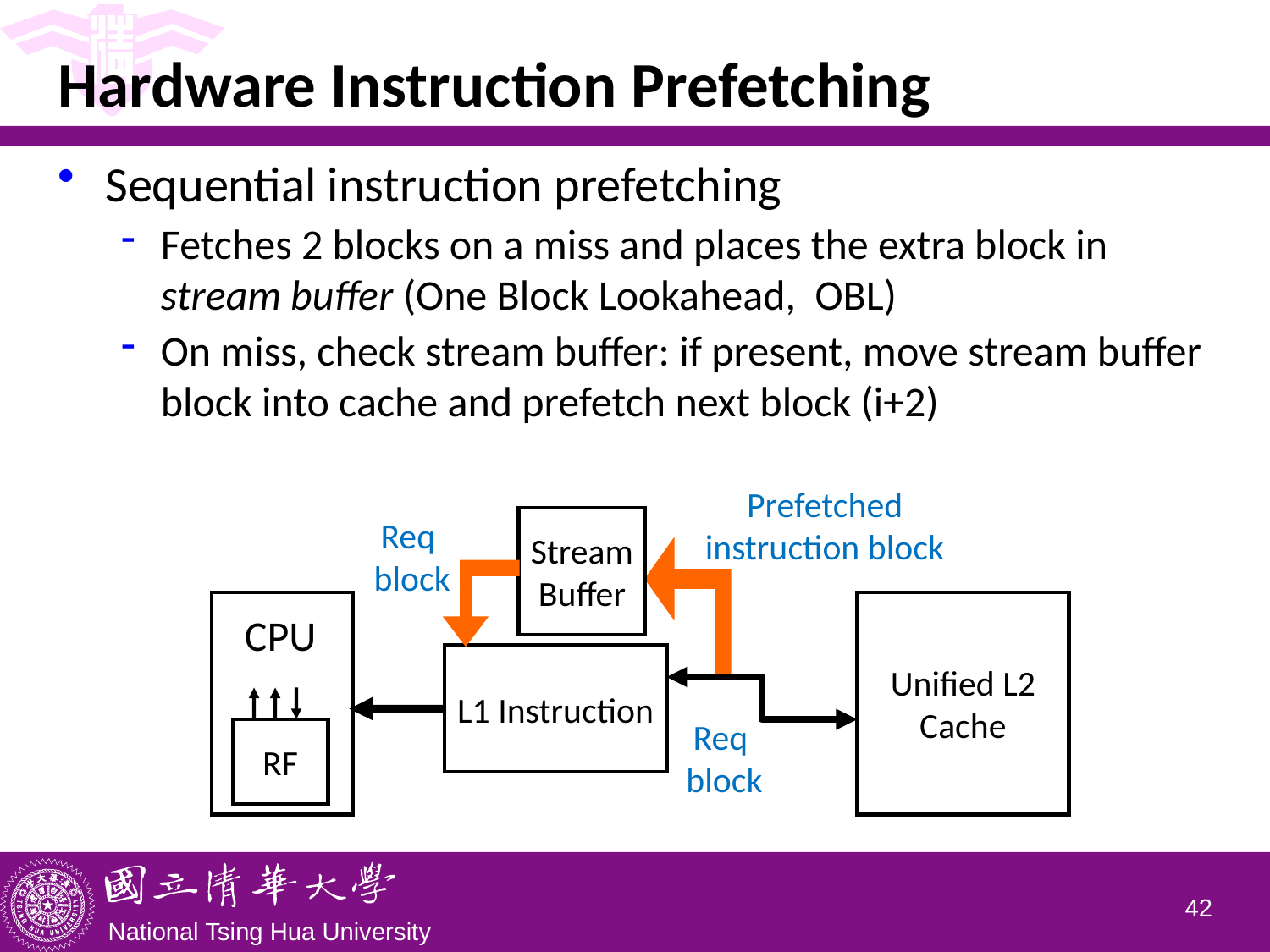

# Hardware Instruction Prefetching
Sequential instruction prefetching
Fetches 2 blocks on a miss and places the extra block in stream buffer (One Block Lookahead,  OBL)
On miss, check stream buffer: if present, move stream buffer block into cache and prefetch next block (i+2)

Prefetched
instruction block
Req
 block
Stream
Buffer

Unified L2 Cache
CPU
L1 Instruction

Req
 block
RF
42